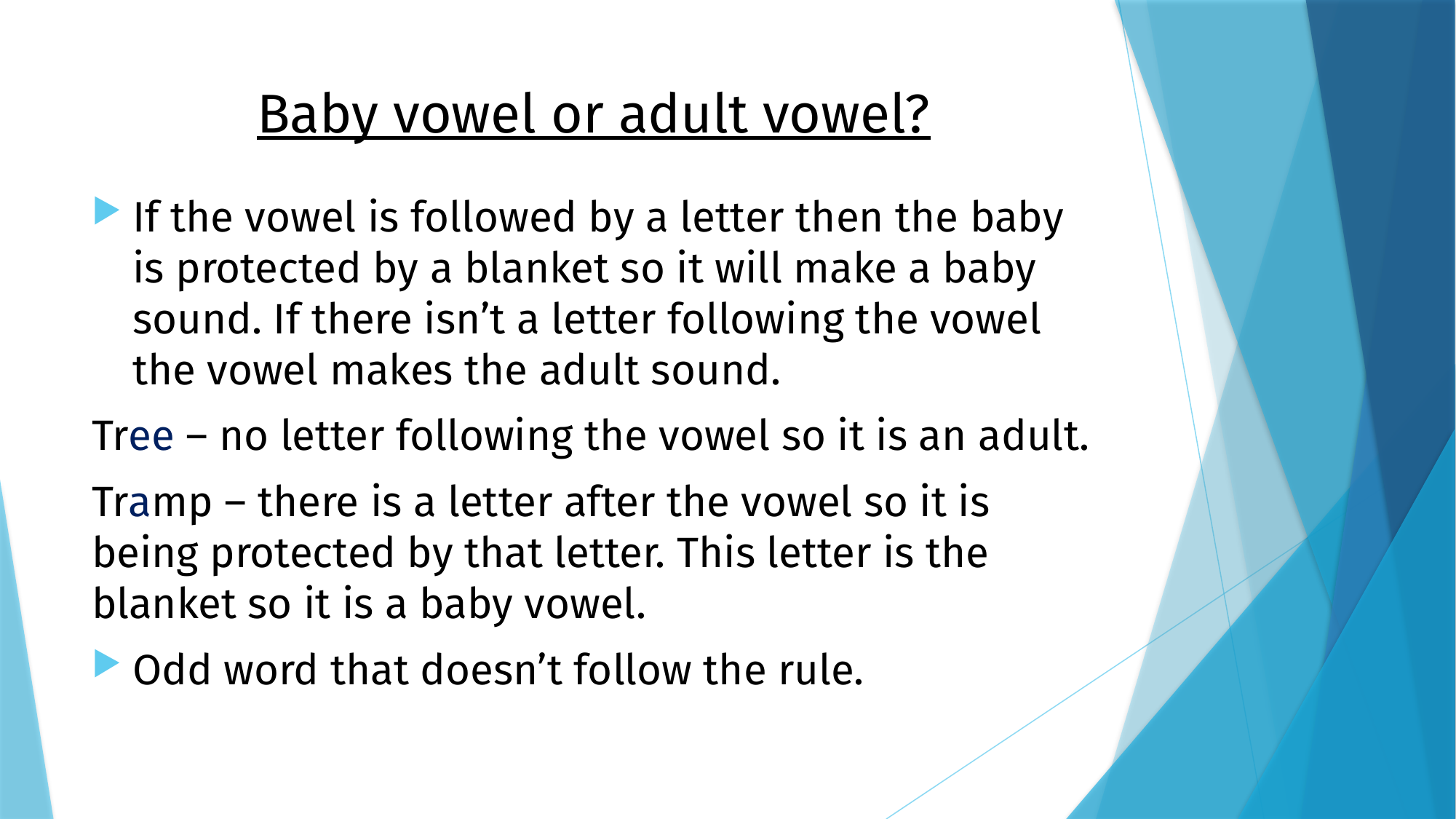

# Baby vowel or adult vowel?
If the vowel is followed by a letter then the baby is protected by a blanket so it will make a baby sound. If there isn’t a letter following the vowel the vowel makes the adult sound.
Tree – no letter following the vowel so it is an adult.
Tramp – there is a letter after the vowel so it is being protected by that letter. This letter is the blanket so it is a baby vowel.
Odd word that doesn’t follow the rule.